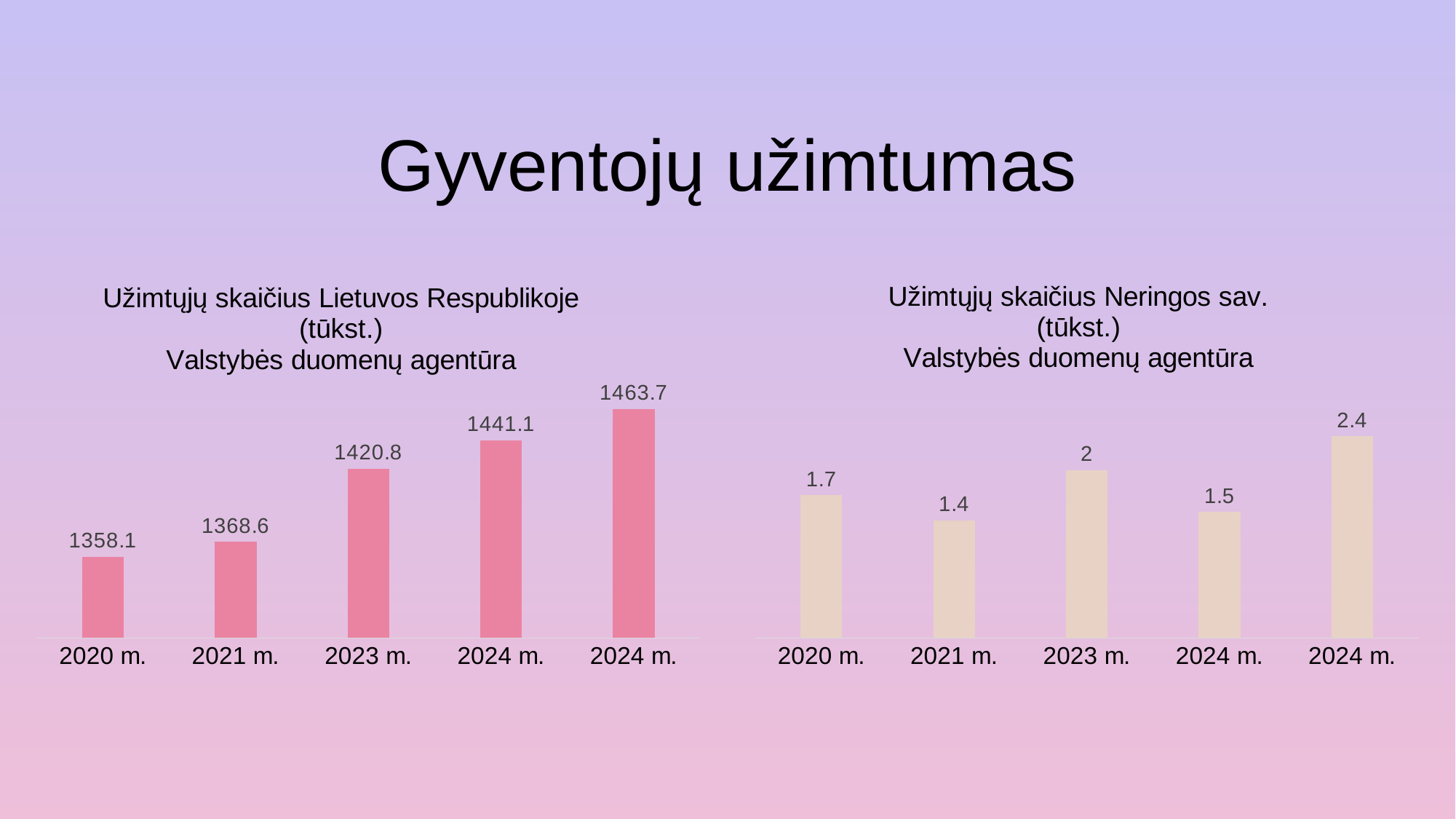

Gyventojų užimtumas

### Chart: Užimtųjų skaičius Lietuvos Respublikoje
 (tūkst.)
Valstybės duomenų agentūra

| Category | Užimtųjų skaičius Lietuvos Respublikoje (tūkst) Valstybės duomenų agentūra |
|---|---|
| 2020 m. | 1358.1 |
| 2021 m. | 1368.6 |
| 2023 m. | 1420.8 |
| 2024 m. | 1441.1 |
| 2024 m. | 1463.7 |

### Chart: Užimtųjų skaičius Neringos sav.
 (tūkst.)
Valstybės duomenų agentūra

| Category | Užimtųjų skaičius Neringos sav. (tūkst) Valstybės duomenų agentūra |
|---|---|
| 2020 m. | 1.7 |
| 2021 m. | 1.4 |
| 2023 m. | 2.0 |
| 2024 m. | 1.5 |
| 2024 m. | 2.4 |